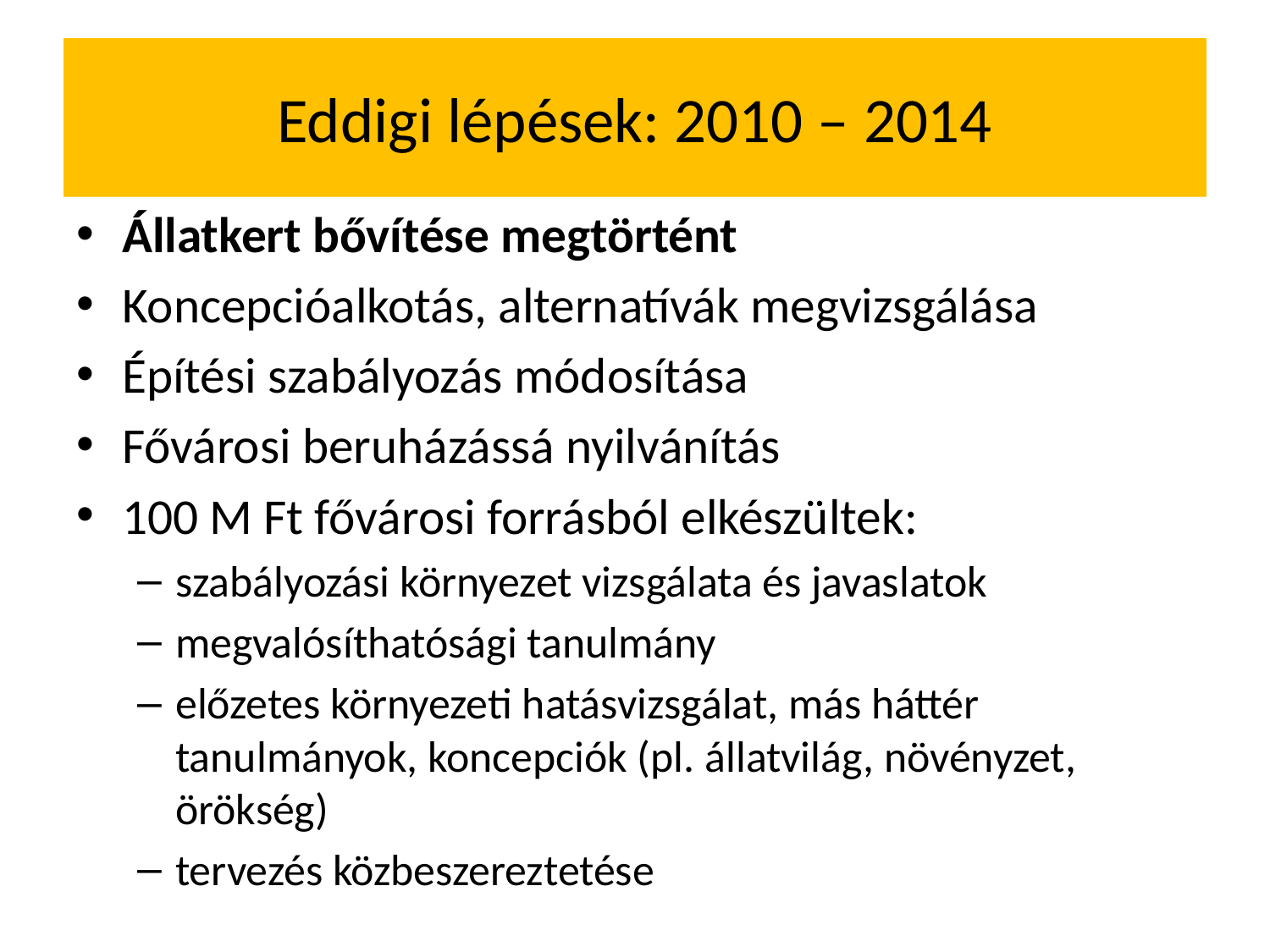

# Eddigi lépések: 2010 – 2014
Állatkert bővítése megtörtént
Koncepcióalkotás, alternatívák megvizsgálása
Építési szabályozás módosítása
Fővárosi beruházássá nyilvánítás
100 M Ft fővárosi forrásból elkészültek:
szabályozási környezet vizsgálata és javaslatok
megvalósíthatósági tanulmány
előzetes környezeti hatásvizsgálat, más háttér tanulmányok, koncepciók (pl. állatvilág, növényzet, örökség)
tervezés közbeszereztetése